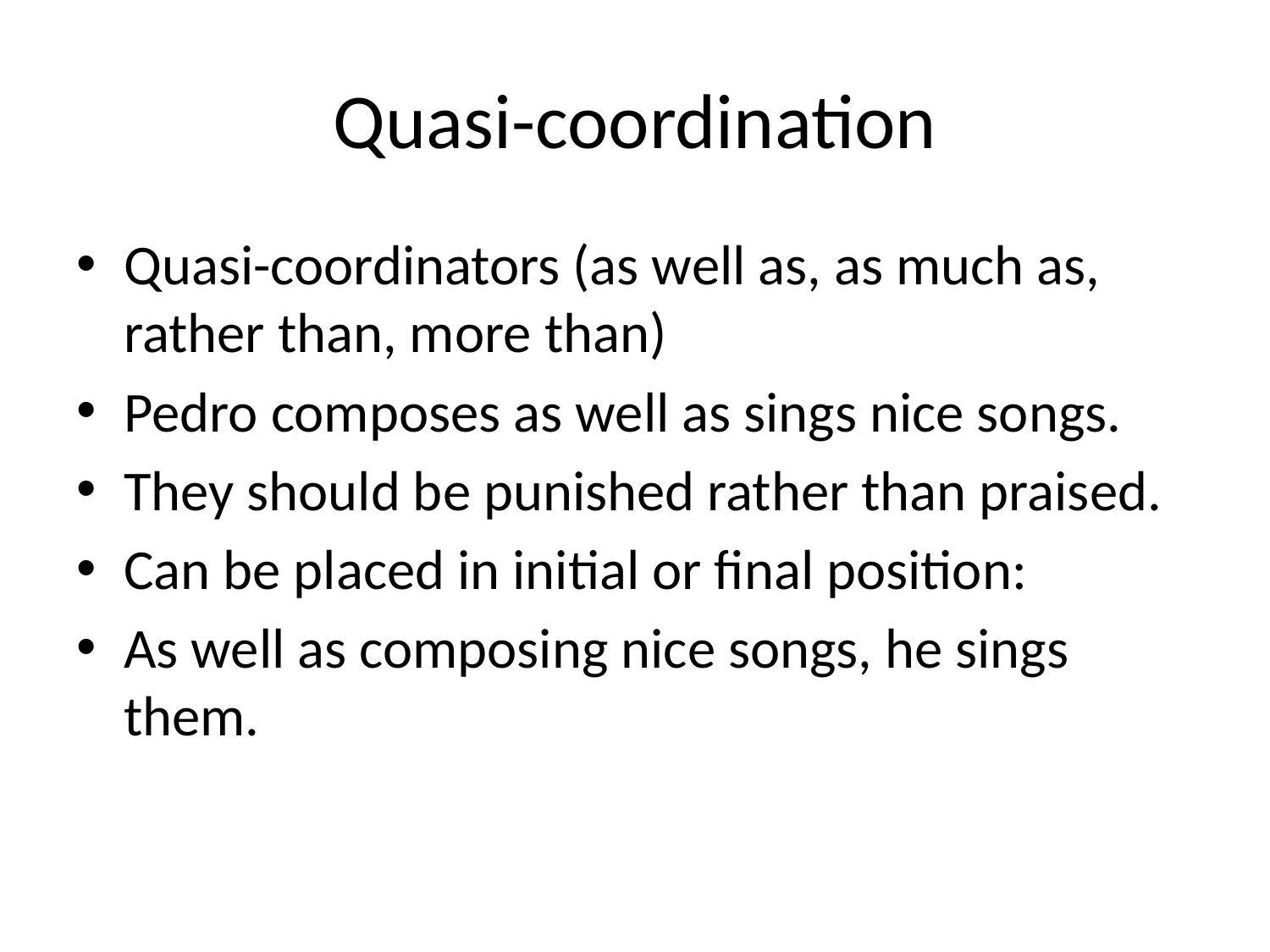

# Quasi-coordination
Quasi-coordinators (as well as, as much as, rather than, more than)
Pedro composes as well as sings nice songs.
They should be punished rather than praised.
Can be placed in initial or final position:
As well as composing nice songs, he sings them.